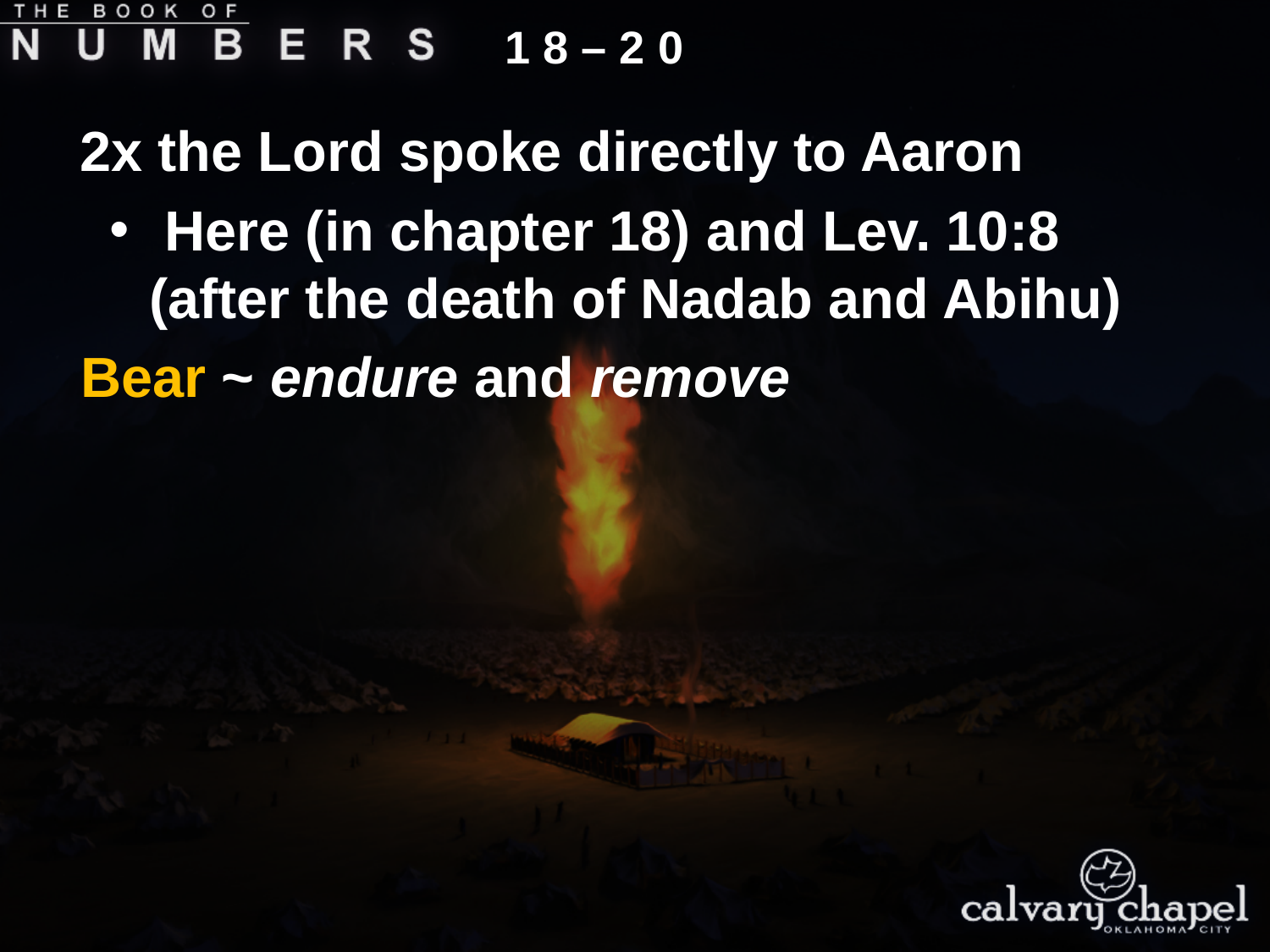

1 8 – 2 0
2x the Lord spoke directly to Aaron
 Here (in chapter 18) and Lev. 10:8 (after the death of Nadab and Abihu)
Bear ~ endure and remove